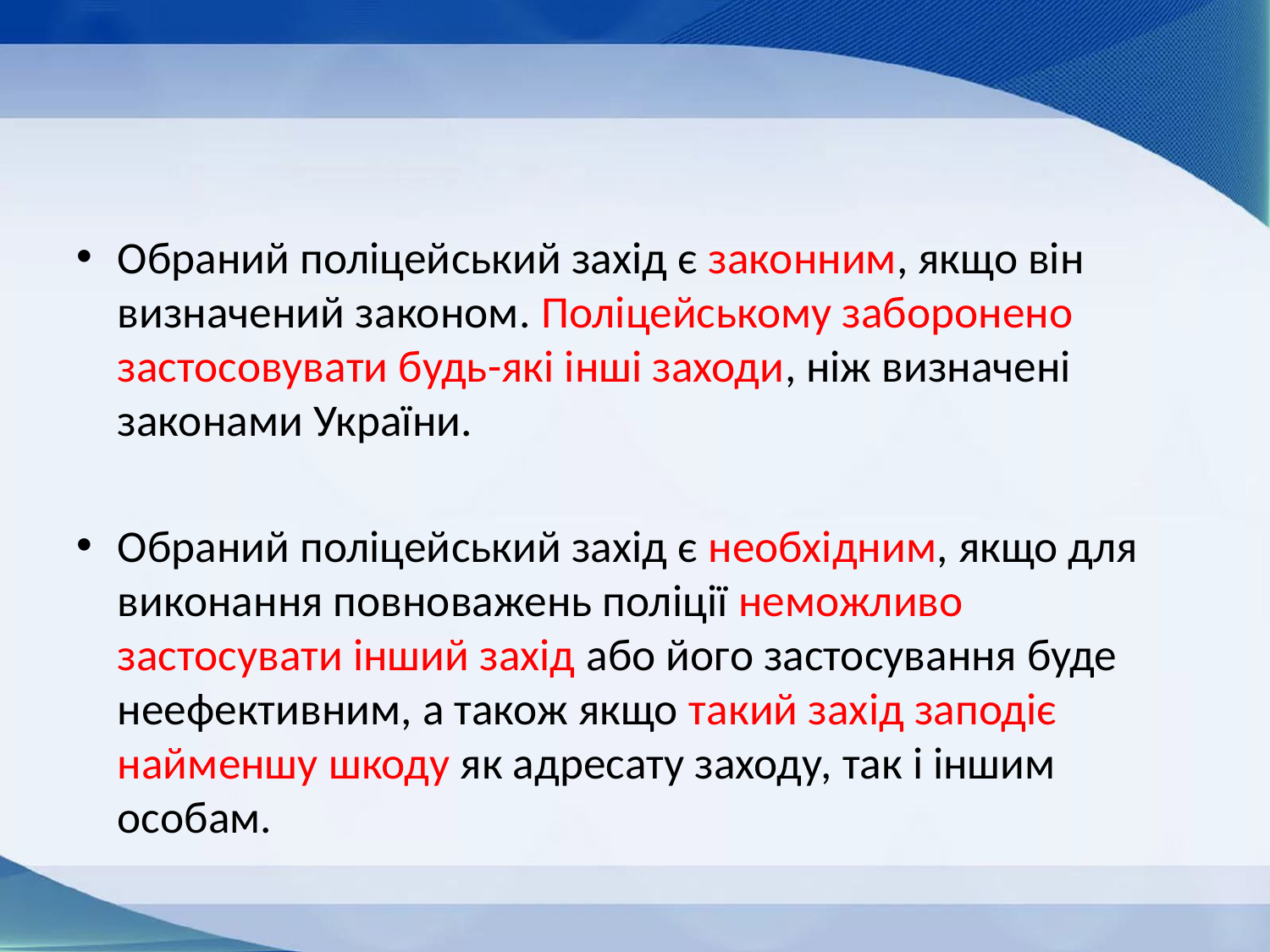

Обраний поліцейський захід є законним, якщо він визначений законом. Поліцейському заборонено застосовувати будь-які інші заходи, ніж визначені законами України.

Обраний поліцейський захід є необхідним, якщо для виконання повноважень поліції неможливо застосувати інший захід або його застосування буде неефективним, а також якщо такий захід заподіє найменшу шкоду як адресату заходу, так і іншим особам.